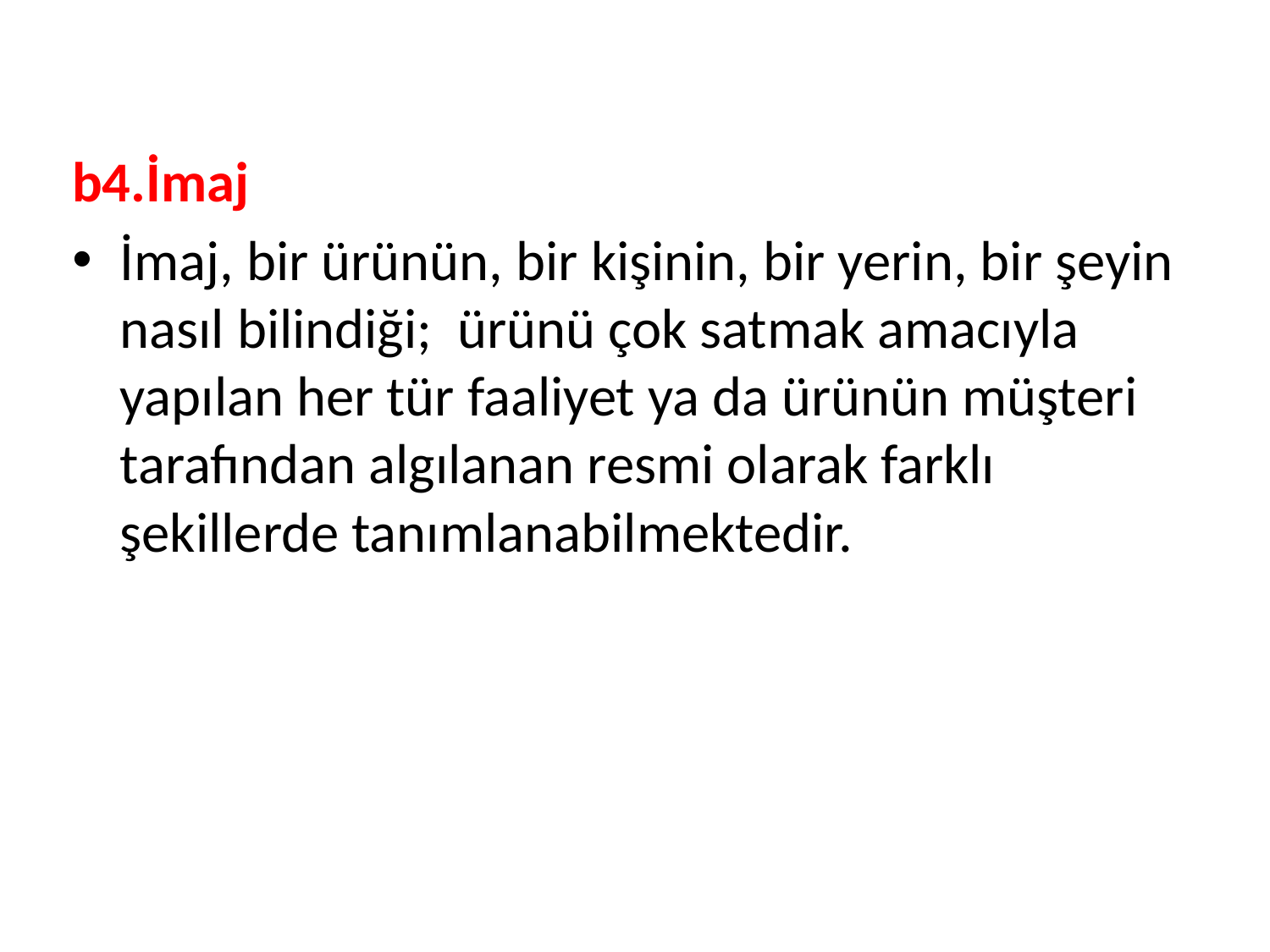

b4.İmaj
İmaj, bir ürünün, bir kişinin, bir yerin, bir şeyin nasıl bilindiği;  ürünü çok satmak amacıyla yapılan her tür faaliyet ya da ürünün müşteri tarafından algılanan resmi olarak farklı şekillerde tanımlanabilmektedir.